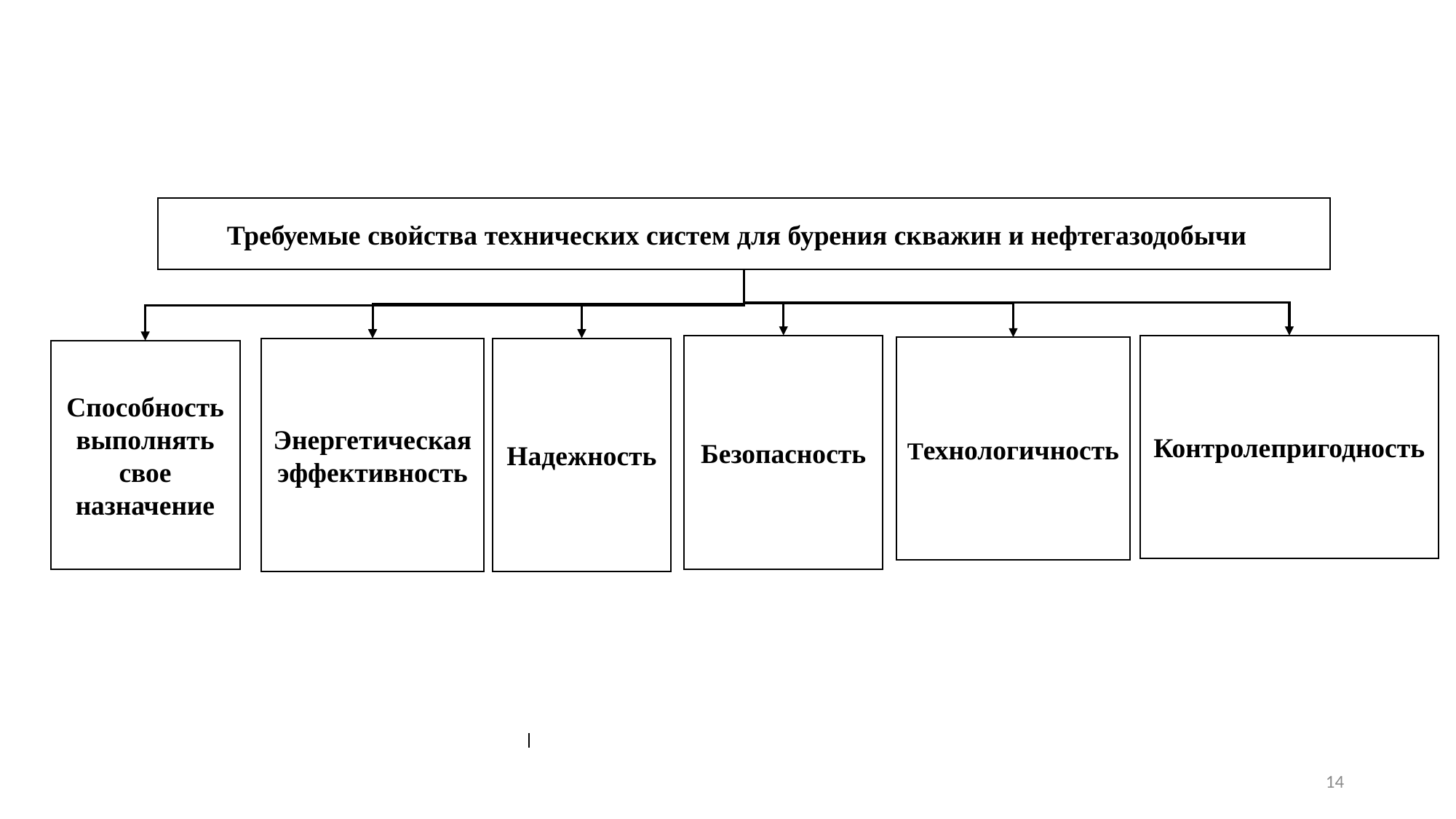

Требуемые свойства технических систем для бурения скважин и нефтегазодобычи

Безопасность
Контролепригодность
Технологичность
Надежность
Энергетическая эффективность
Способность выполнять свое назначение
14